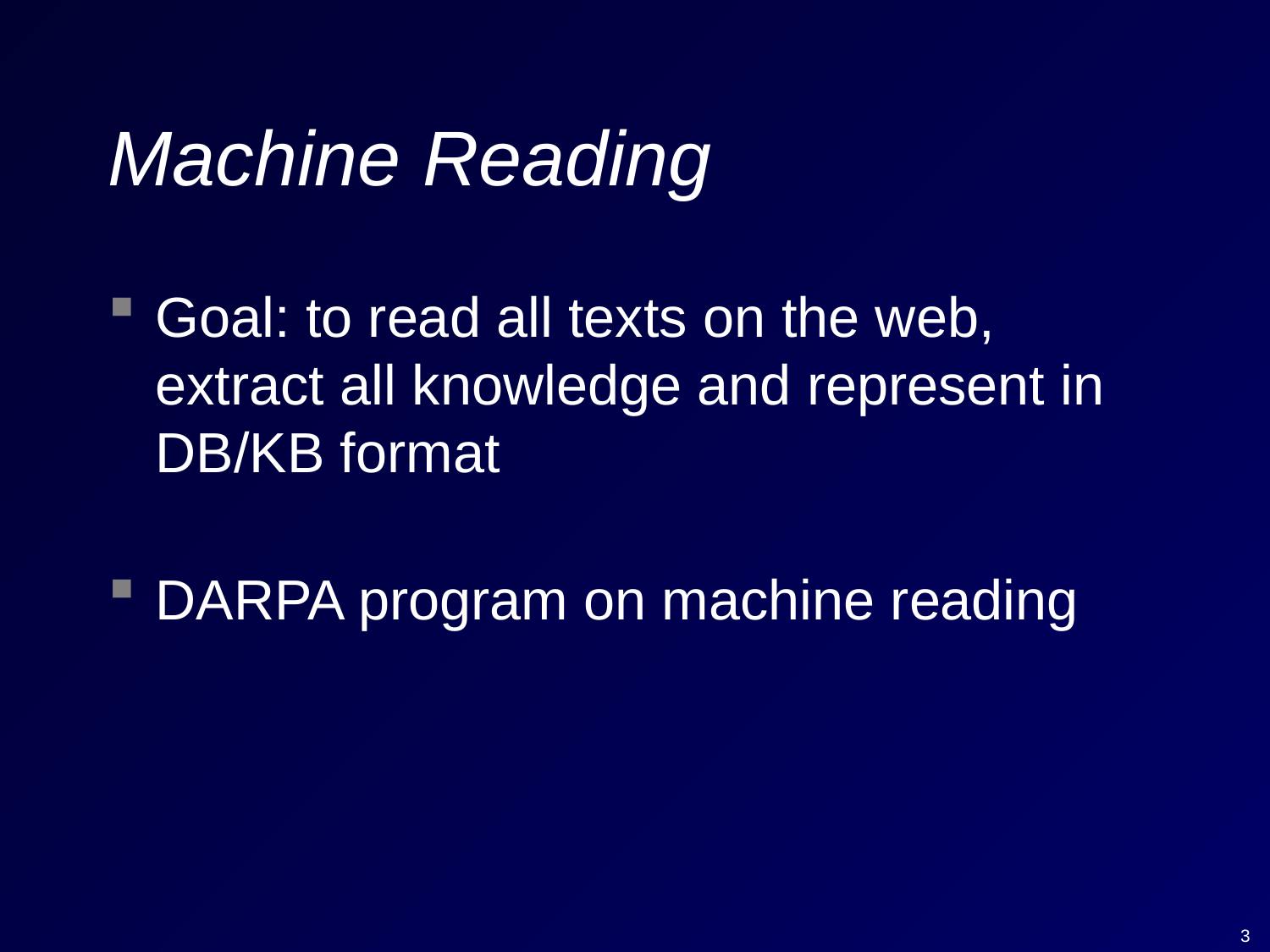

# Machine Reading
Goal: to read all texts on the web, extract all knowledge and represent in DB/KB format
DARPA program on machine reading